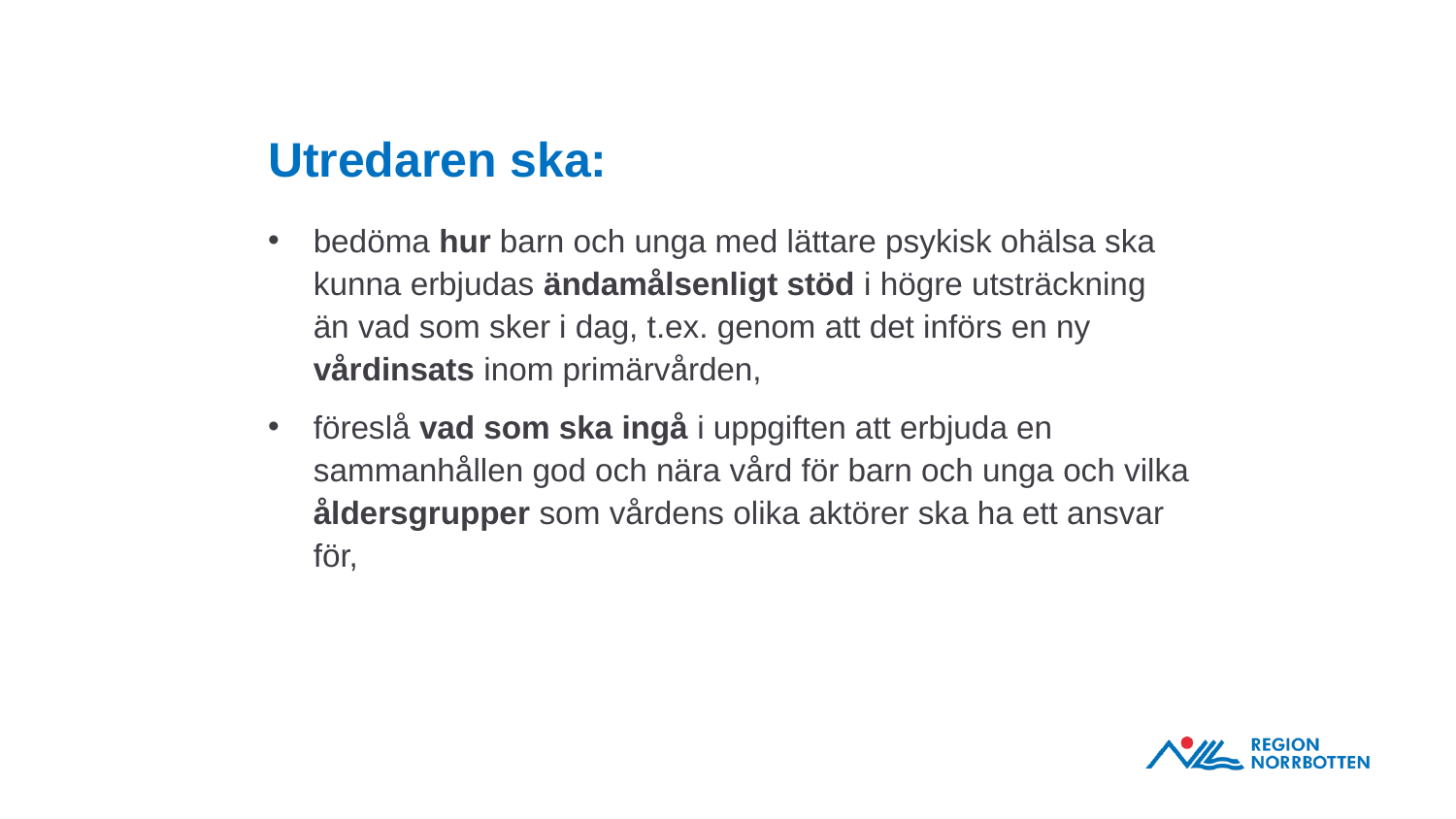

# Utredaren ska:
bedöma hur barn och unga med lättare psykisk ohälsa ska kunna erbjudas ändamålsenligt stöd i högre utsträckning än vad som sker i dag, t.ex. genom att det införs en ny vårdinsats inom primärvården,
föreslå vad som ska ingå i uppgiften att erbjuda en sammanhållen god och nära vård för barn och unga och vilka åldersgrupper som vårdens olika aktörer ska ha ett ansvar för,